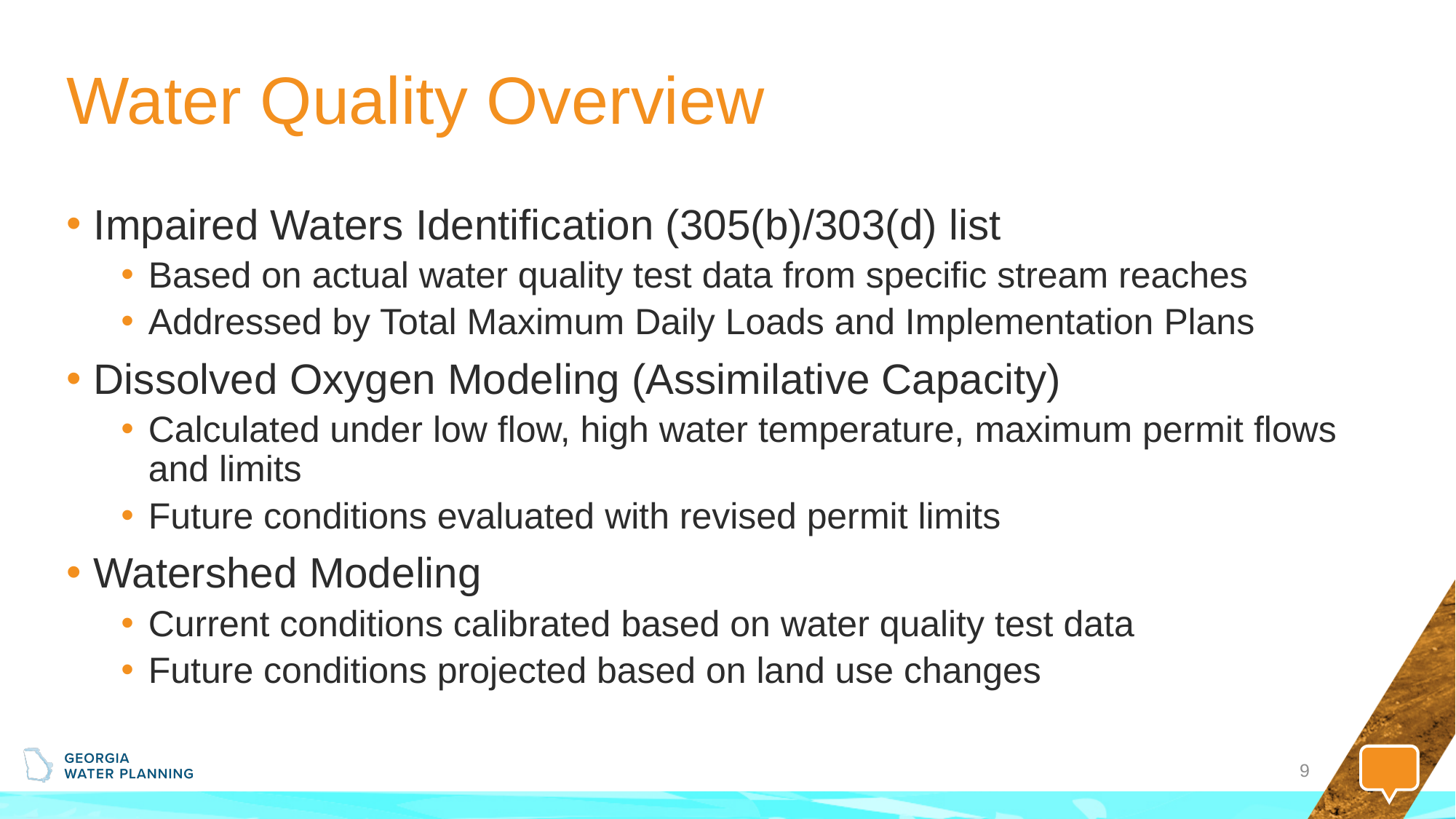

# Water Quality Overview
Impaired Waters Identification (305(b)/303(d) list
Based on actual water quality test data from specific stream reaches
Addressed by Total Maximum Daily Loads and Implementation Plans
Dissolved Oxygen Modeling (Assimilative Capacity)
Calculated under low flow, high water temperature, maximum permit flows and limits
Future conditions evaluated with revised permit limits
Watershed Modeling
Current conditions calibrated based on water quality test data
Future conditions projected based on land use changes
9